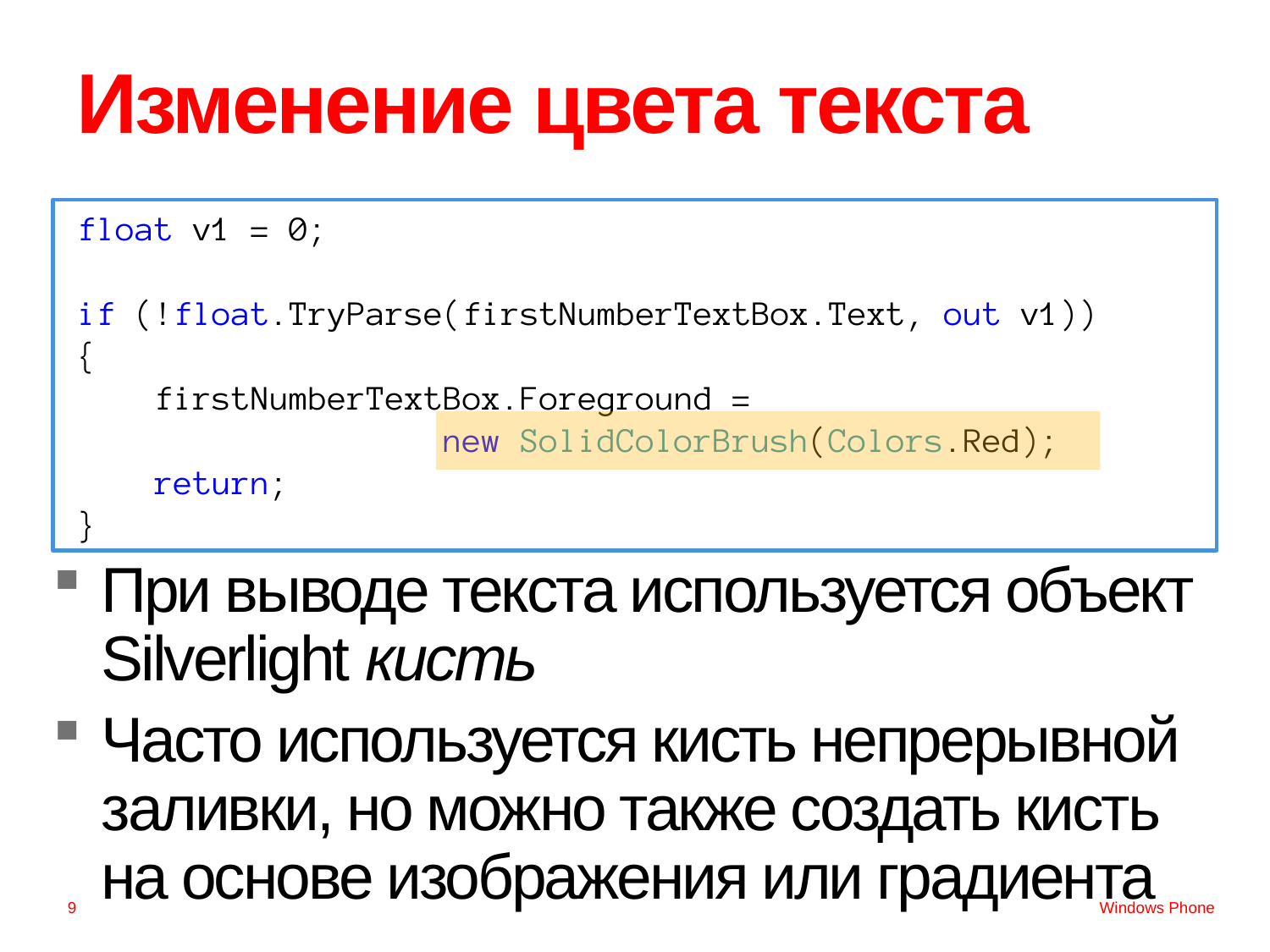

# Изменение цвета текста
float v1 = 0;
if (!float.TryParse(firstNumberTextBox.Text, out v1))
{
    firstNumberTextBox.Foreground =
                   new SolidColorBrush(Colors.Red);
    return;
}

При выводе текста используется объект Silverlight кисть
Часто используется кисть непрерывной заливки, но можно также создать кисть
на основе изображения или градиента
9